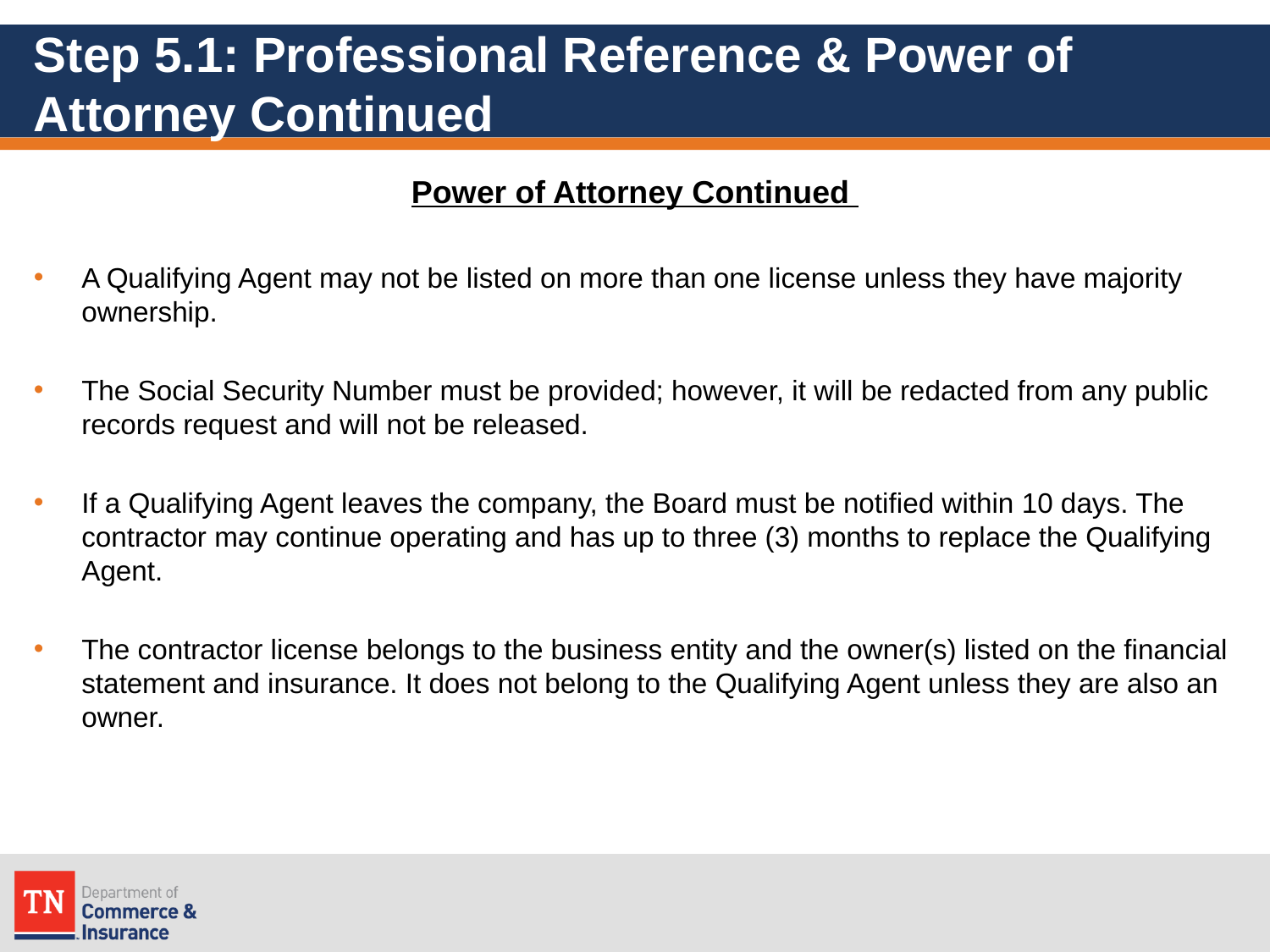

# Step 5.1: Professional Reference & Power of Attorney Continued
Power of Attorney Continued

A Qualifying Agent may not be listed on more than one license unless they have majority ownership.

The Social Security Number must be provided; however, it will be redacted from any public records request and will not be released.

If a Qualifying Agent leaves the company, the Board must be notified within 10 days. The contractor may continue operating and has up to three (3) months to replace the Qualifying Agent.

The contractor license belongs to the business entity and the owner(s) listed on the financial statement and insurance. It does not belong to the Qualifying Agent unless they are also an owner.